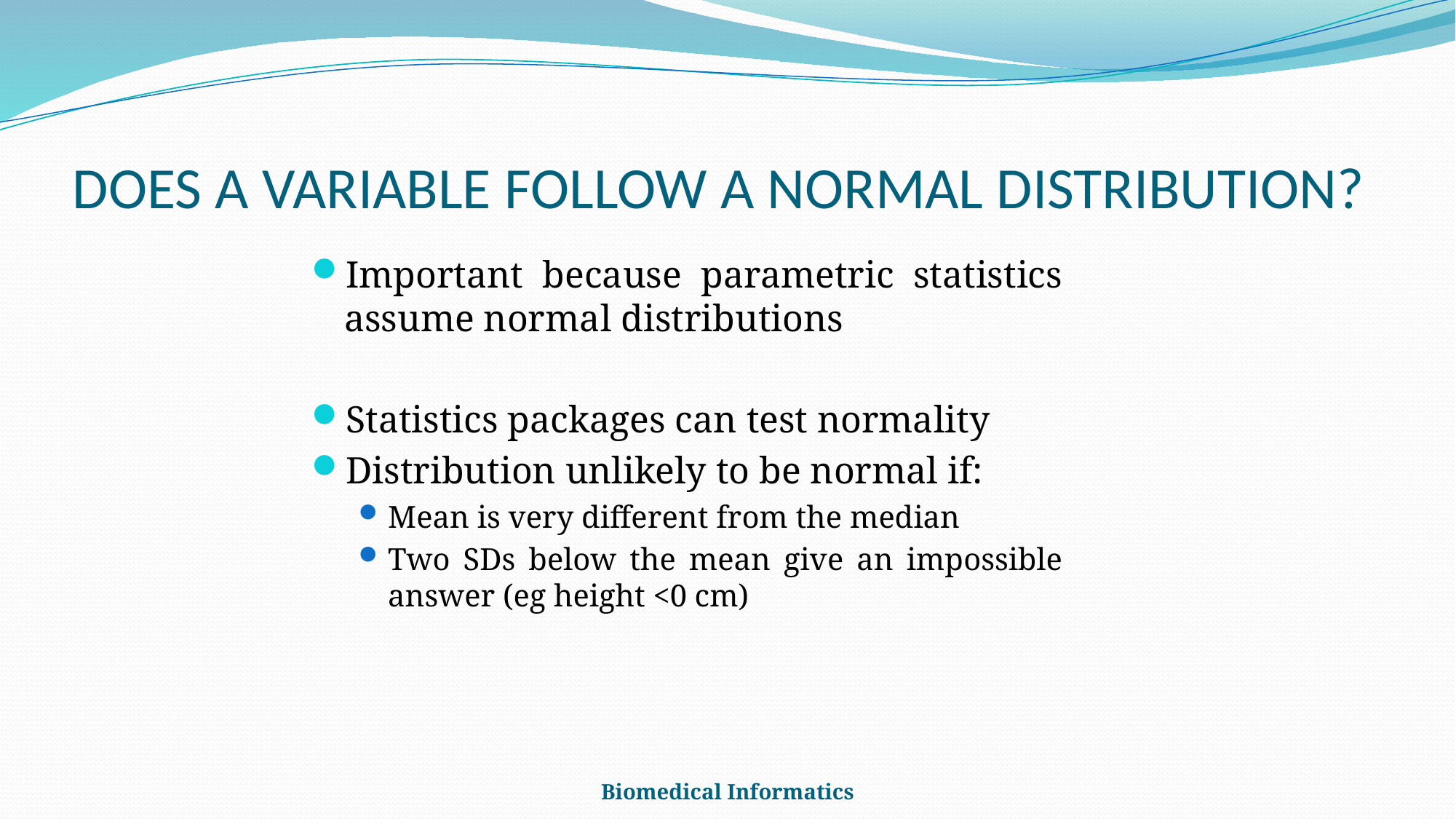

# DOES A VARIABLE FOLLOW A NORMAL DISTRIBUTION?
Important because parametric statistics assume normal distributions

Statistics packages can test normality
Distribution unlikely to be normal if:
Mean is very different from the median
Two SDs below the mean give an impossible answer (eg height <0 cm)